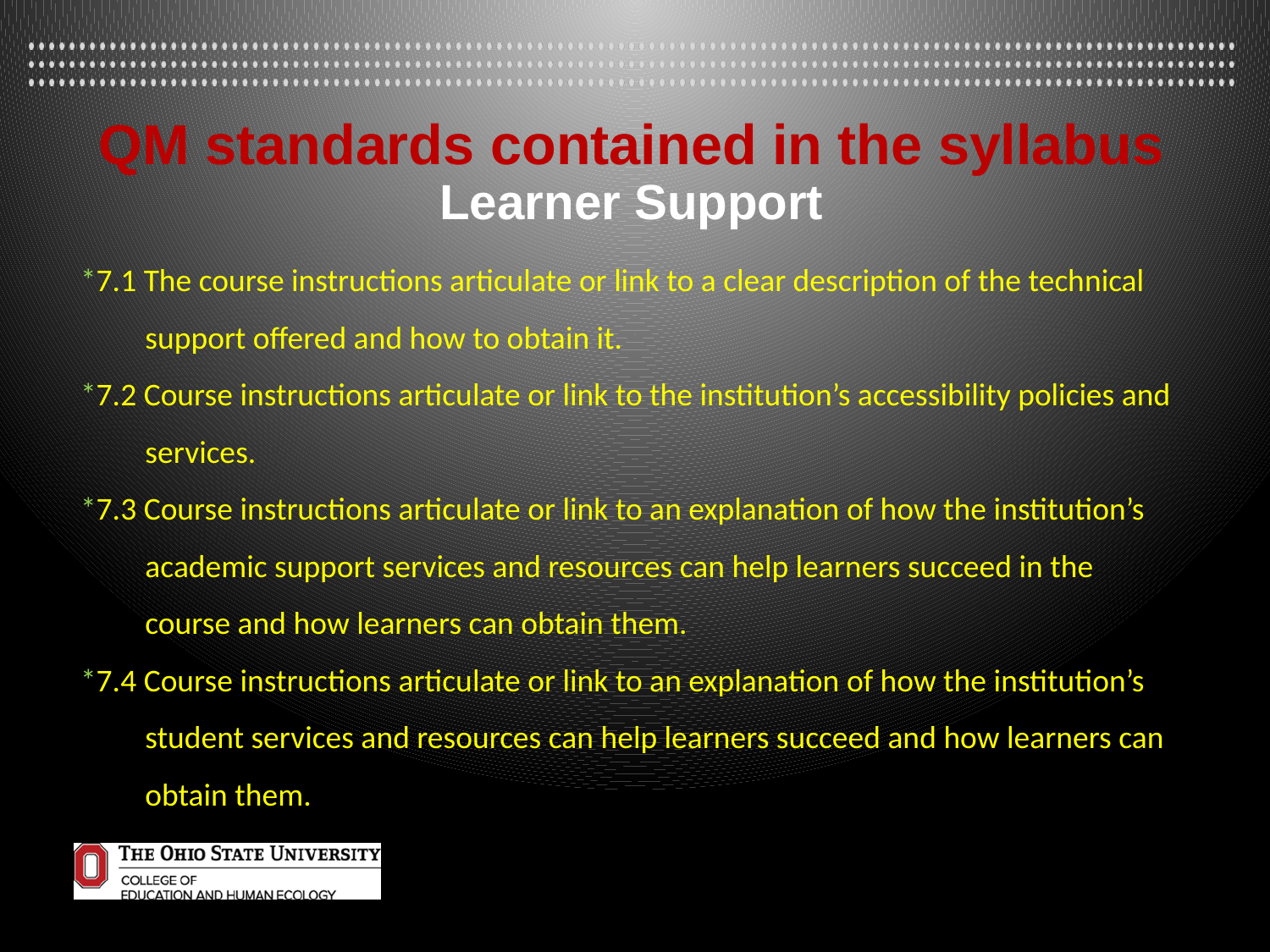

QM standards contained in the syllabus
Learner Support
*7.1 The course instructions articulate or link to a clear description of the technical
         support offered and how to obtain it.
*7.2 Course instructions articulate or link to the institution’s accessibility policies and
         services.
*7.3 Course instructions articulate or link to an explanation of how the institution’s
         academic support services and resources can help learners succeed in the
         course and how learners can obtain them.
*7.4 Course instructions articulate or link to an explanation of how the institution’s
         student services and resources can help learners succeed and how learners can
         obtain them.